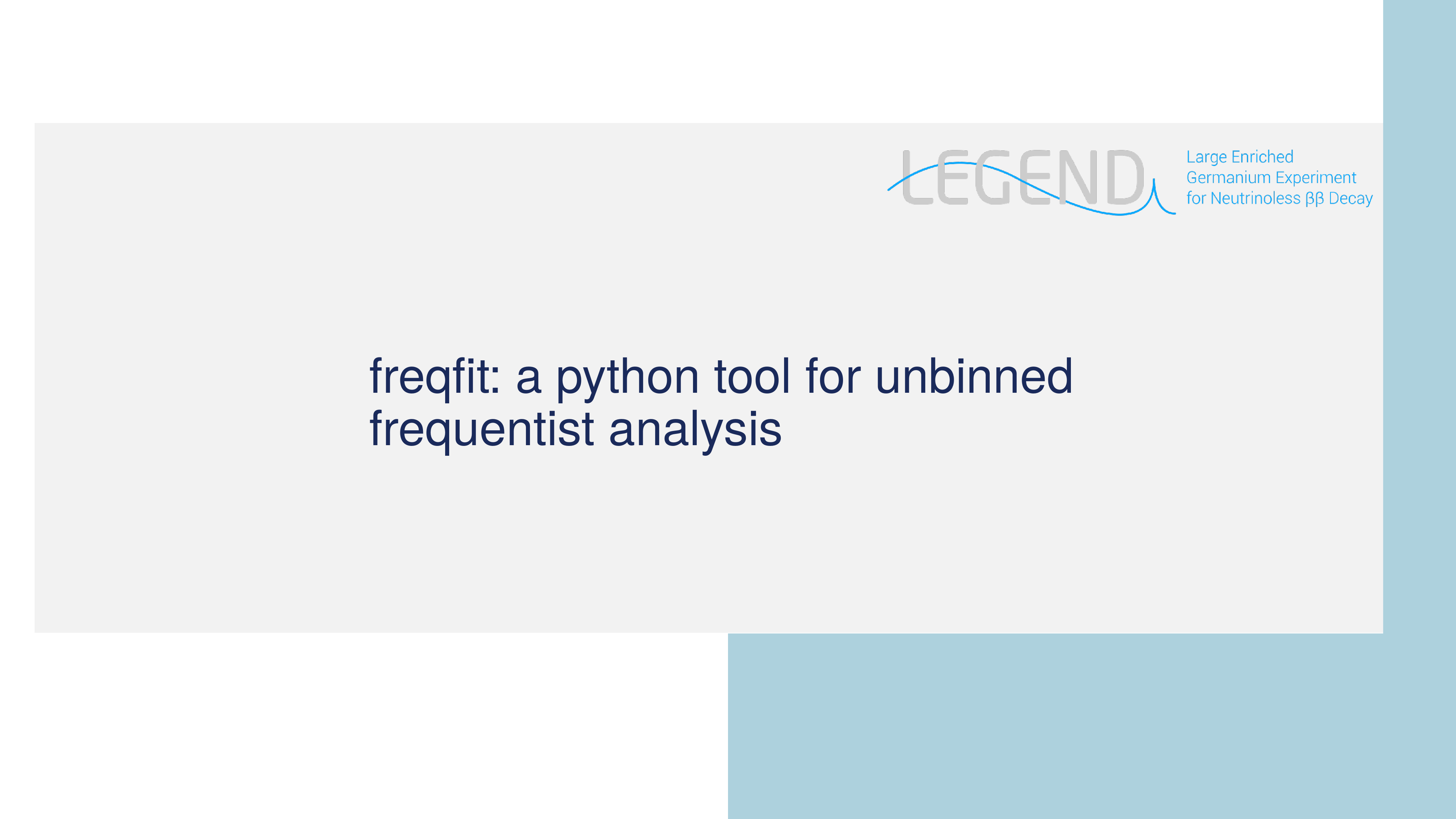

freqfit: a python tool for unbinned frequentist analysis